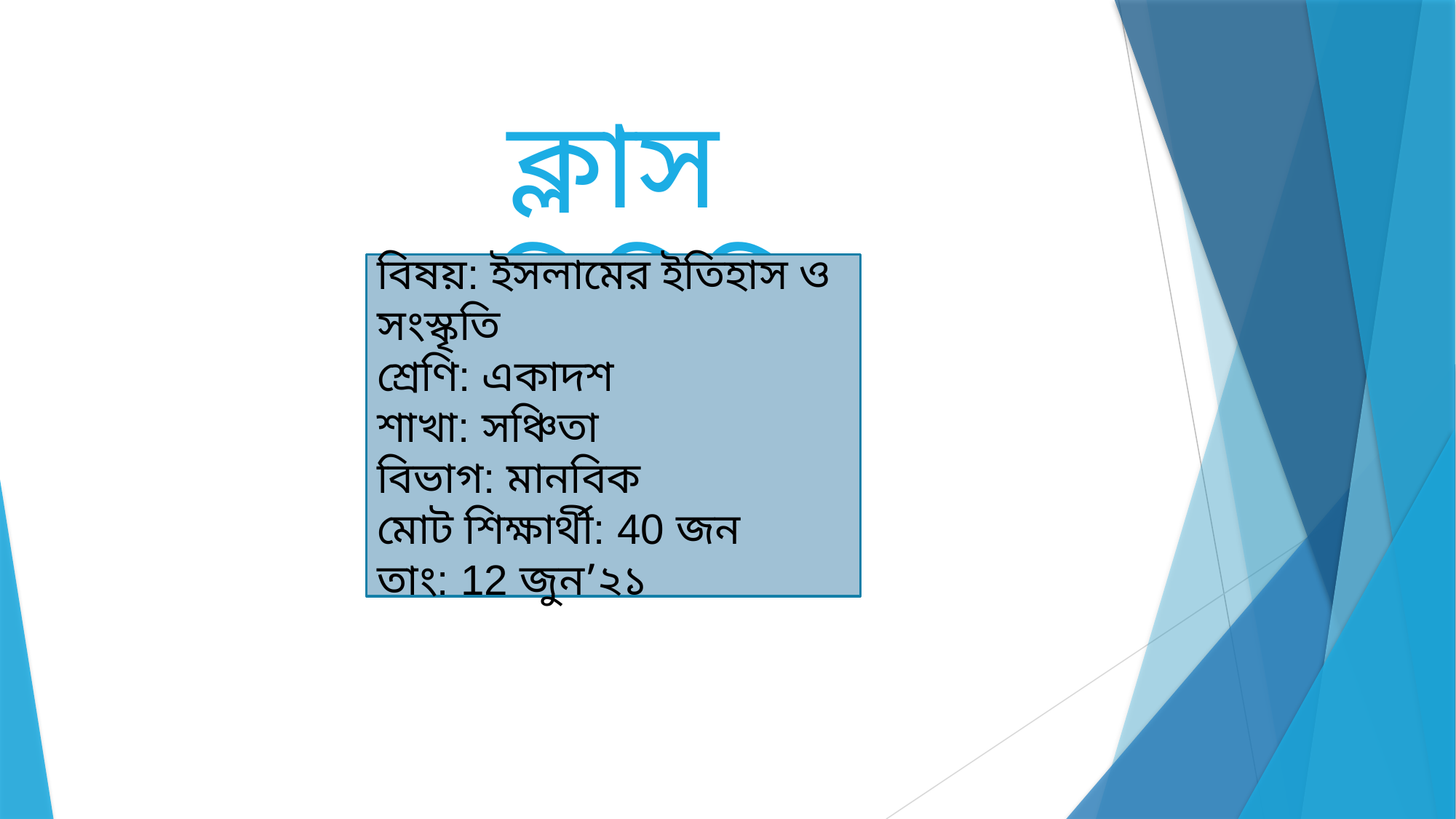

# ক্লাস পরিচিতি
বিষয়: ইসলামের ইতিহাস ও সংস্কৃতি
শ্রেণি: একাদশ
শাখা: সঞ্চিতা
বিভাগ: মানবিক
মোট শিক্ষার্থী: 40 জন
তাং: 12 জুন’২১